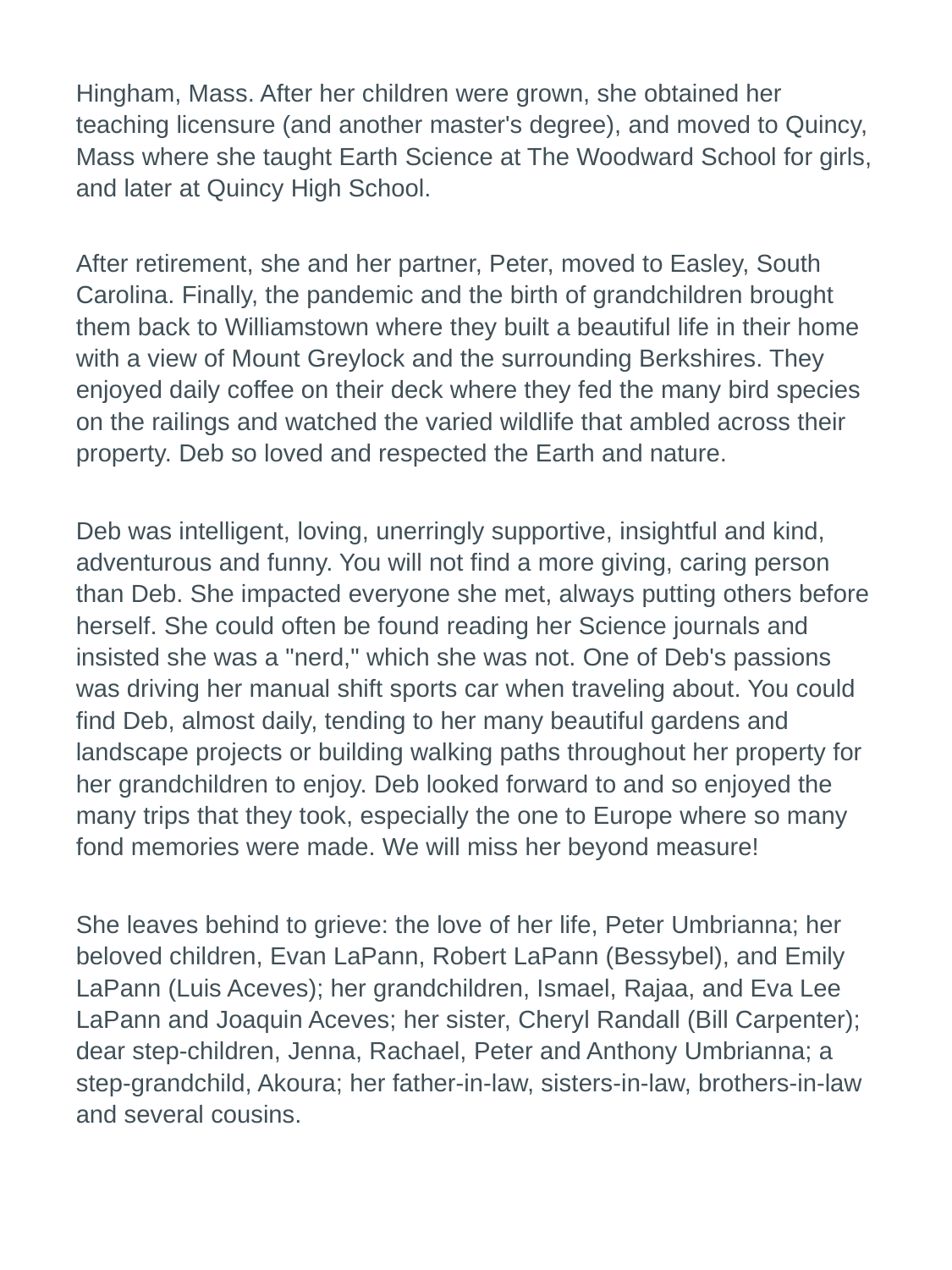

Hingham, Mass. After her children were grown, she obtained her teaching licensure (and another master's degree), and moved to Quincy, Mass where she taught Earth Science at The Woodward School for girls, and later at Quincy High School.
After retirement, she and her partner, Peter, moved to Easley, South Carolina. Finally, the pandemic and the birth of grandchildren brought them back to Williamstown where they built a beautiful life in their home with a view of Mount Greylock and the surrounding Berkshires. They enjoyed daily coffee on their deck where they fed the many bird species on the railings and watched the varied wildlife that ambled across their property. Deb so loved and respected the Earth and nature.
Deb was intelligent, loving, unerringly supportive, insightful and kind, adventurous and funny. You will not find a more giving, caring person than Deb. She impacted everyone she met, always putting others before herself. She could often be found reading her Science journals and insisted she was a "nerd," which she was not. One of Deb's passions was driving her manual shift sports car when traveling about. You could find Deb, almost daily, tending to her many beautiful gardens and landscape projects or building walking paths throughout her property for her grandchildren to enjoy. Deb looked forward to and so enjoyed the many trips that they took, especially the one to Europe where so many fond memories were made. We will miss her beyond measure!
She leaves behind to grieve: the love of her life, Peter Umbrianna; her beloved children, Evan LaPann, Robert LaPann (Bessybel), and Emily LaPann (Luis Aceves); her grandchildren, Ismael, Rajaa, and Eva Lee LaPann and Joaquin Aceves; her sister, Cheryl Randall (Bill Carpenter); dear step-children, Jenna, Rachael, Peter and Anthony Umbrianna; a step-grandchild, Akoura; her father-in-law, sisters-in-law, brothers-in-law and several cousins.